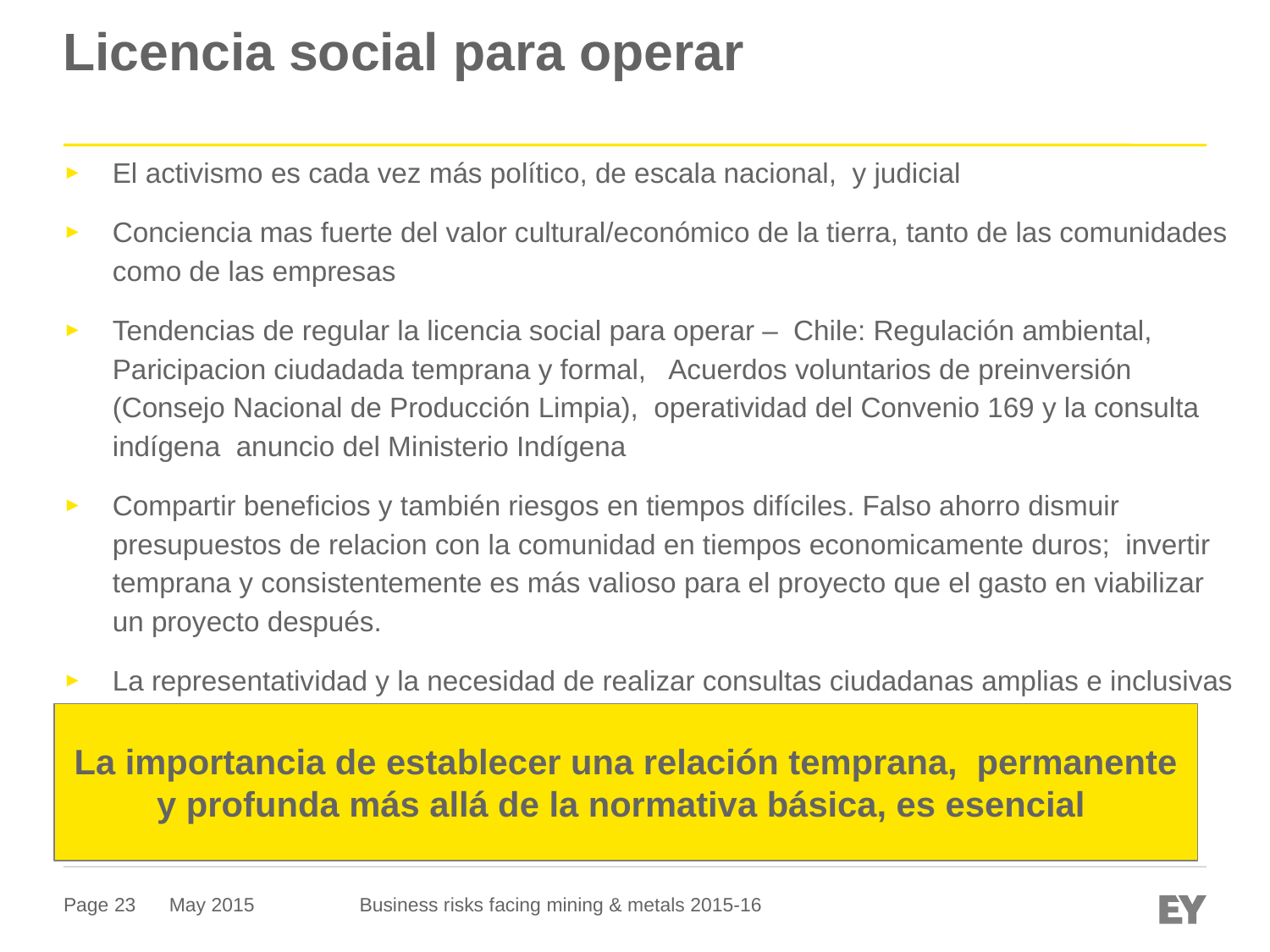

# Licencia social para operar
El activismo es cada vez más político, de escala nacional,  y judicial
Conciencia mas fuerte del valor cultural/económico de la tierra, tanto de las comunidades como de las empresas
Tendencias de regular la licencia social para operar –  Chile: Regulación ambiental, Paricipacion ciudadada temprana y formal,   Acuerdos voluntarios de preinversión (Consejo Nacional de Producción Limpia),  operatividad del Convenio 169 y la consulta indígena  anuncio del Ministerio Indígena
Compartir beneficios y también riesgos en tiempos difíciles. Falso ahorro dismuir presupuestos de relacion con la comunidad en tiempos economicamente duros;  invertir temprana y consistentemente es más valioso para el proyecto que el gasto en viabilizar un proyecto después.
La representatividad y la necesidad de realizar consultas ciudadanas amplias e inclusivas

La importancia de establecer una relación temprana,  permanente y profunda más allá de la normativa básica, es esencial
May 2015
Business risks facing mining & metals 2015-16